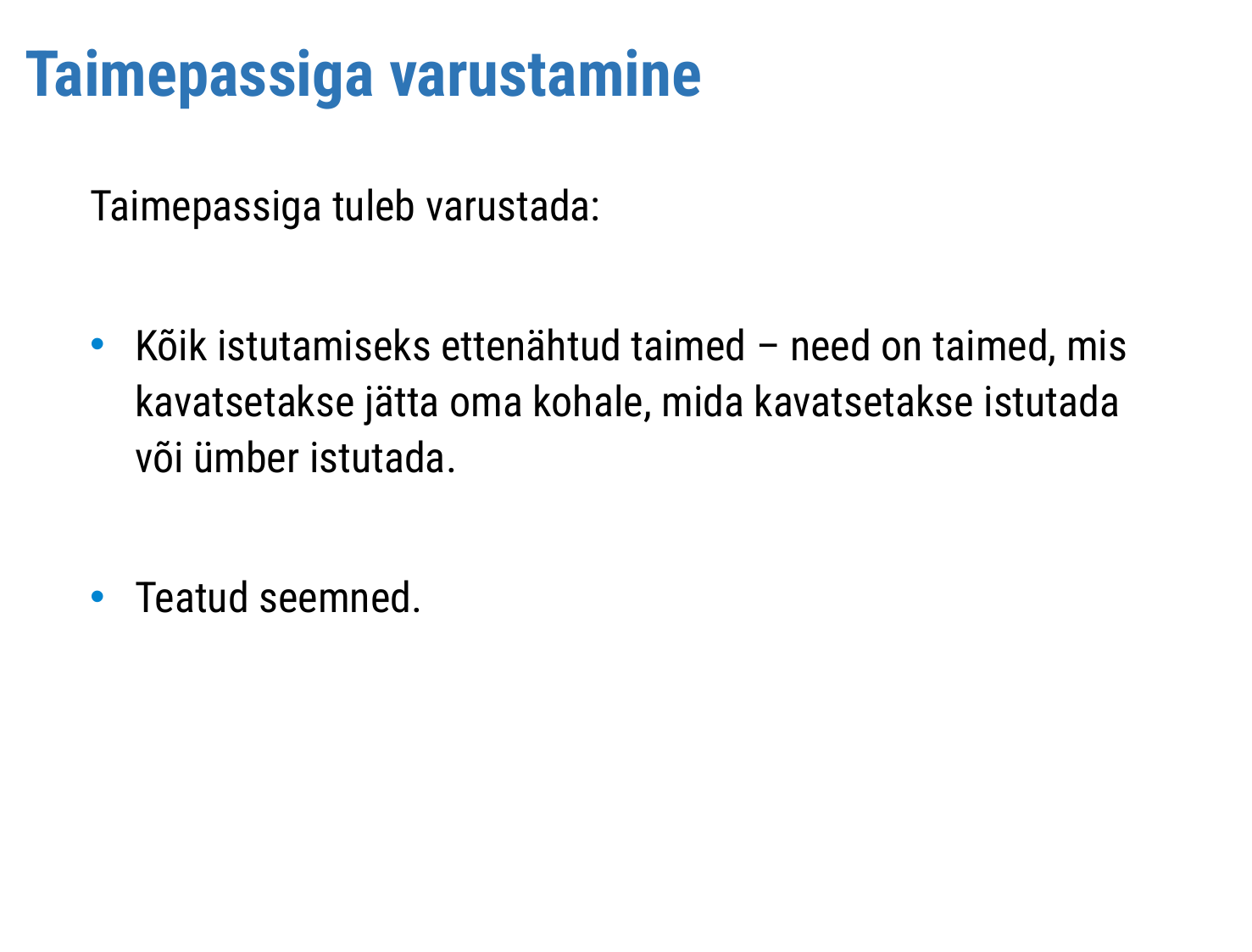

# Taimepassiga varustamine
Taimepassiga tuleb varustada:

Kõik istutamiseks ettenähtud taimed – need on taimed, mis kavatsetakse jätta oma kohale, mida kavatsetakse istutada või ümber istutada.

Teatud seemned.